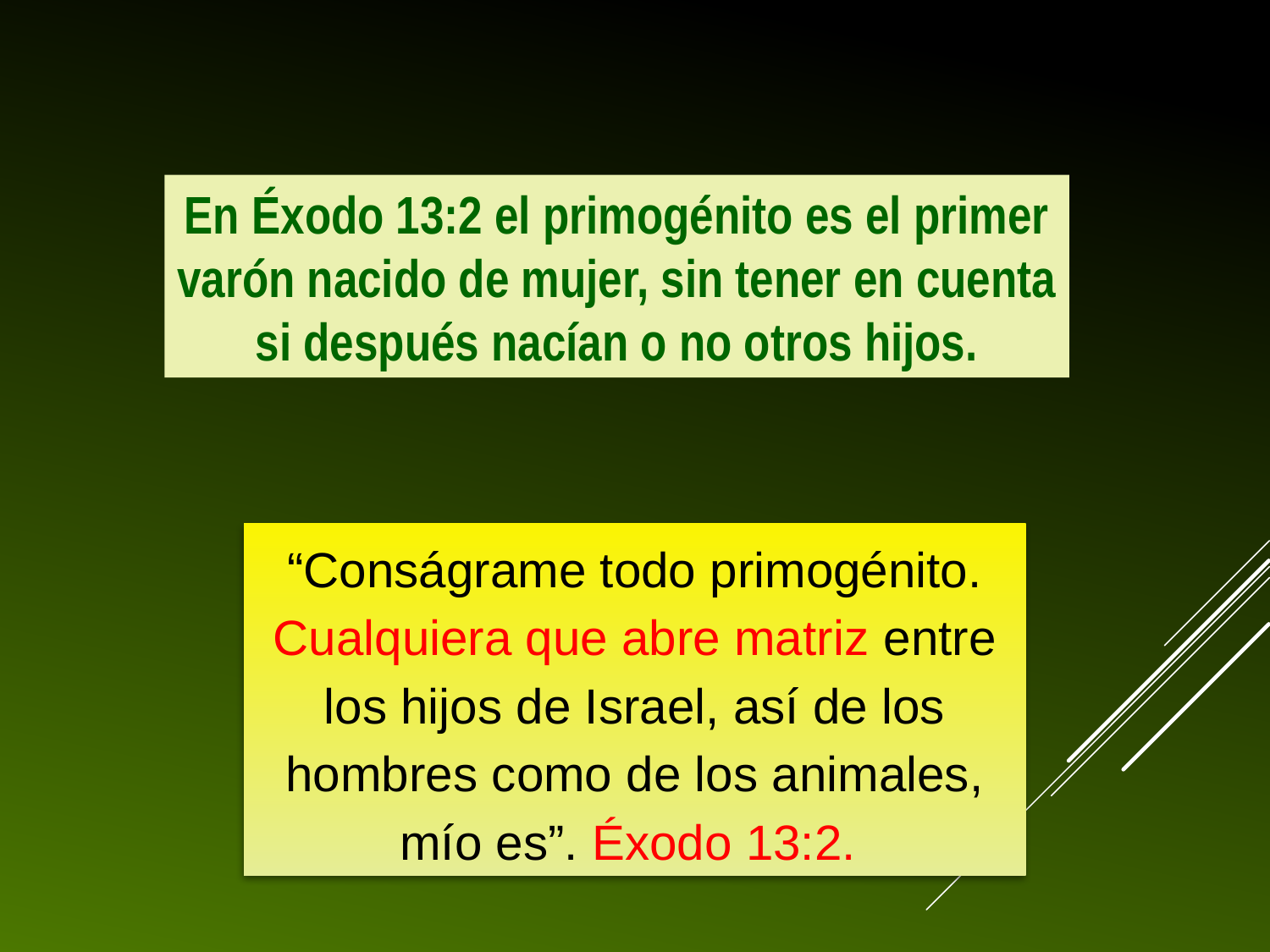

En Éxodo 13:2 el primogénito es el primer varón nacido de mujer, sin tener en cuenta si después nacían o no otros hijos.
“Conságrame todo primogénito. Cualquiera que abre matriz entre los hijos de Israel, así de los hombres como de los animales, mío es”. Éxodo 13:2.